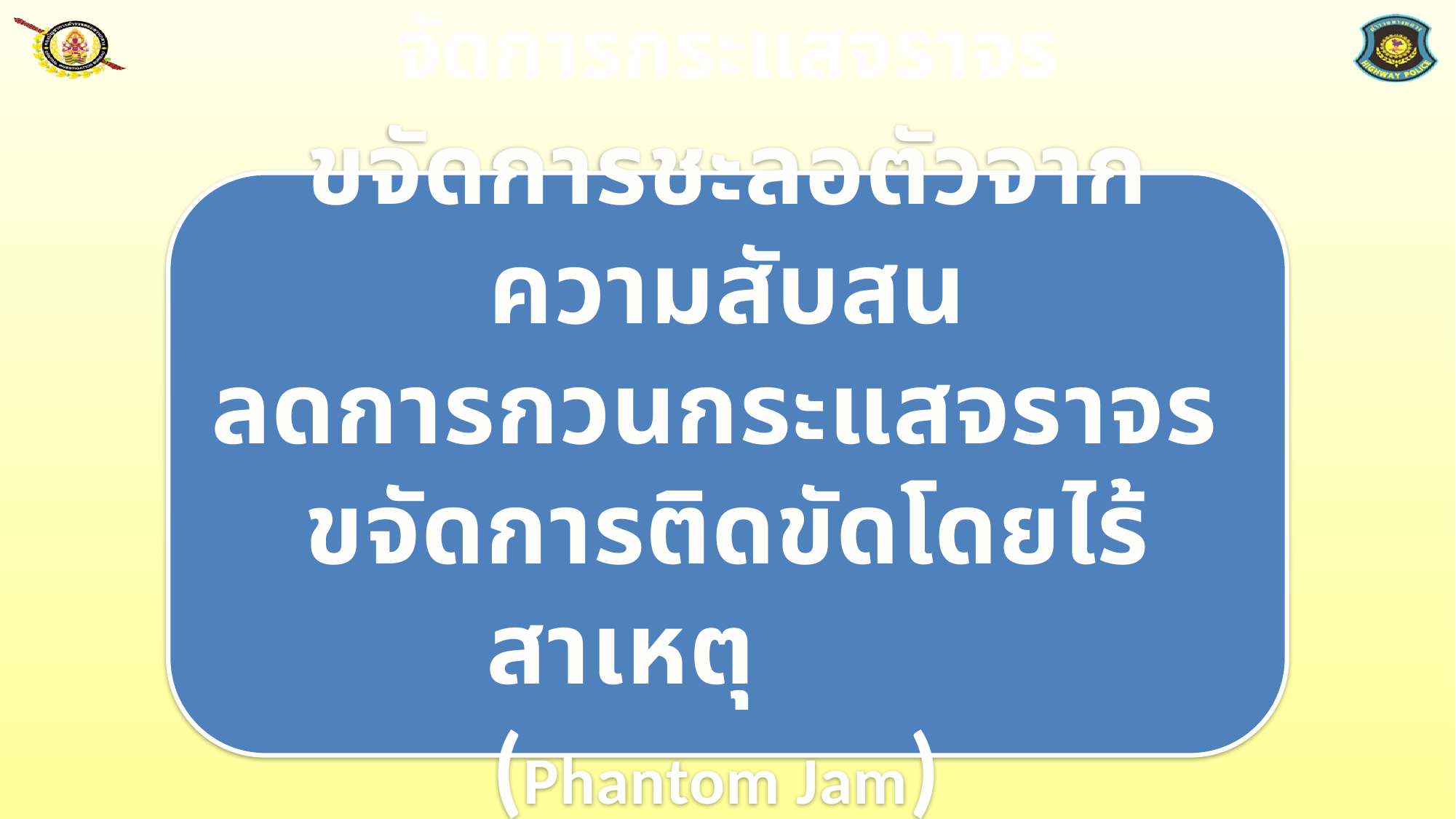

# จัดการกระแสจราจร
ขจัดการชะลอตัวจากความสับสน
ลดการกวนกระแสจราจร
ขจัดการติดขัดโดยไร้สาเหตุ
(Phantom Jam)